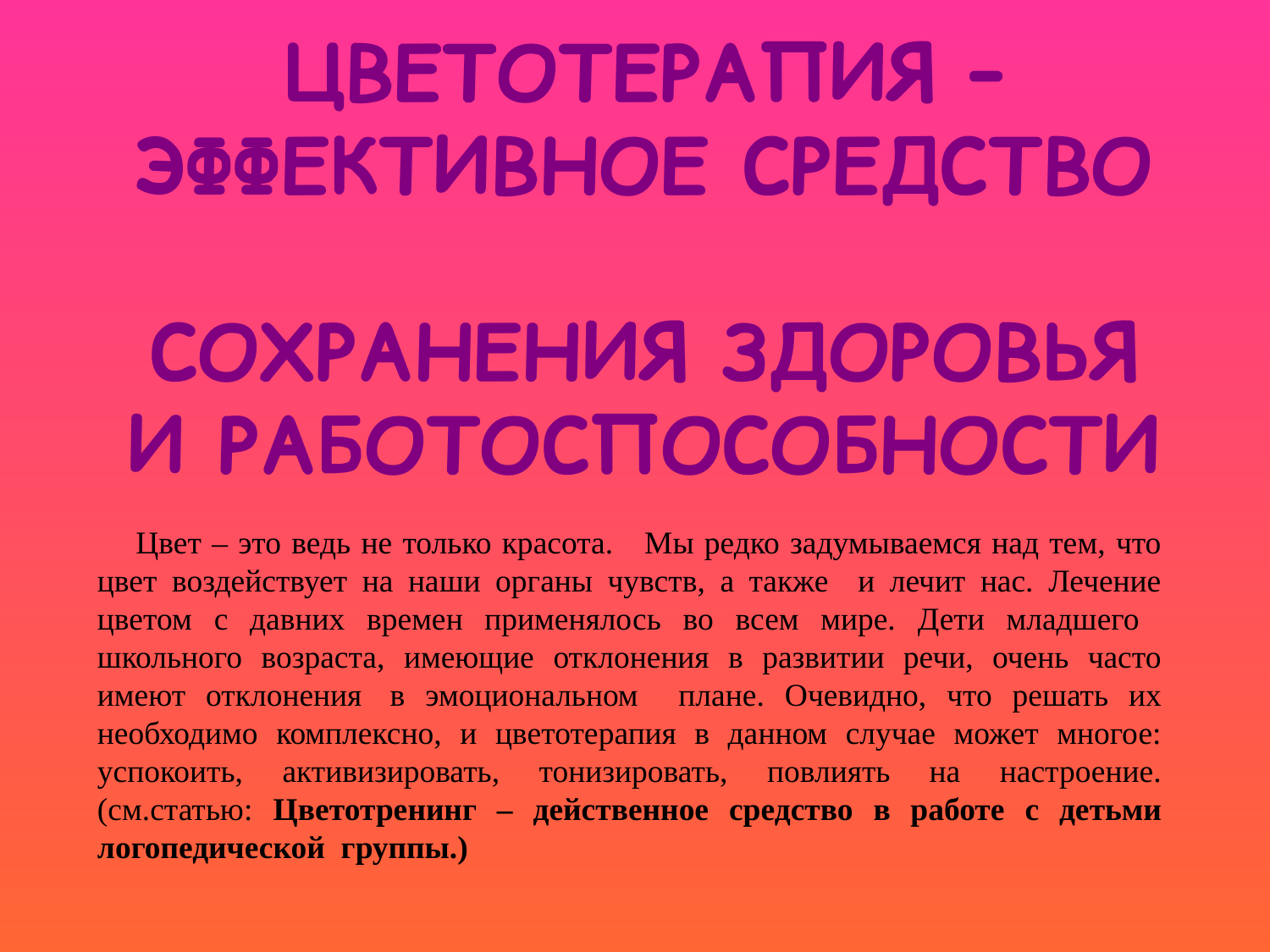

ЦВЕТОТЕРАПИЯ – ЭФФЕКТИВНОЕ СРЕДСТВО
СОХРАНЕНИЯ ЗДОРОВЬЯ И РАБОТОСПОСОБНОСТИ
    Цвет – это ведь не только красота.   Мы редко задумываемся над тем, что цвет воздействует на наши органы чувств, а также  и лечит нас. Лечение цветом с давних времен применялось во всем мире. Дети младшего  школьного возраста, имеющие отклонения в развитии речи, очень часто имеют отклонения  в эмоциональном  плане. Очевидно, что решать их необходимо комплексно, и цветотерапия в данном случае может многое: успокоить, активизировать, тонизировать, повлиять на настроение. (см.статью: Цветотренинг – действенное средство в работе с детьми логопедической  группы.)